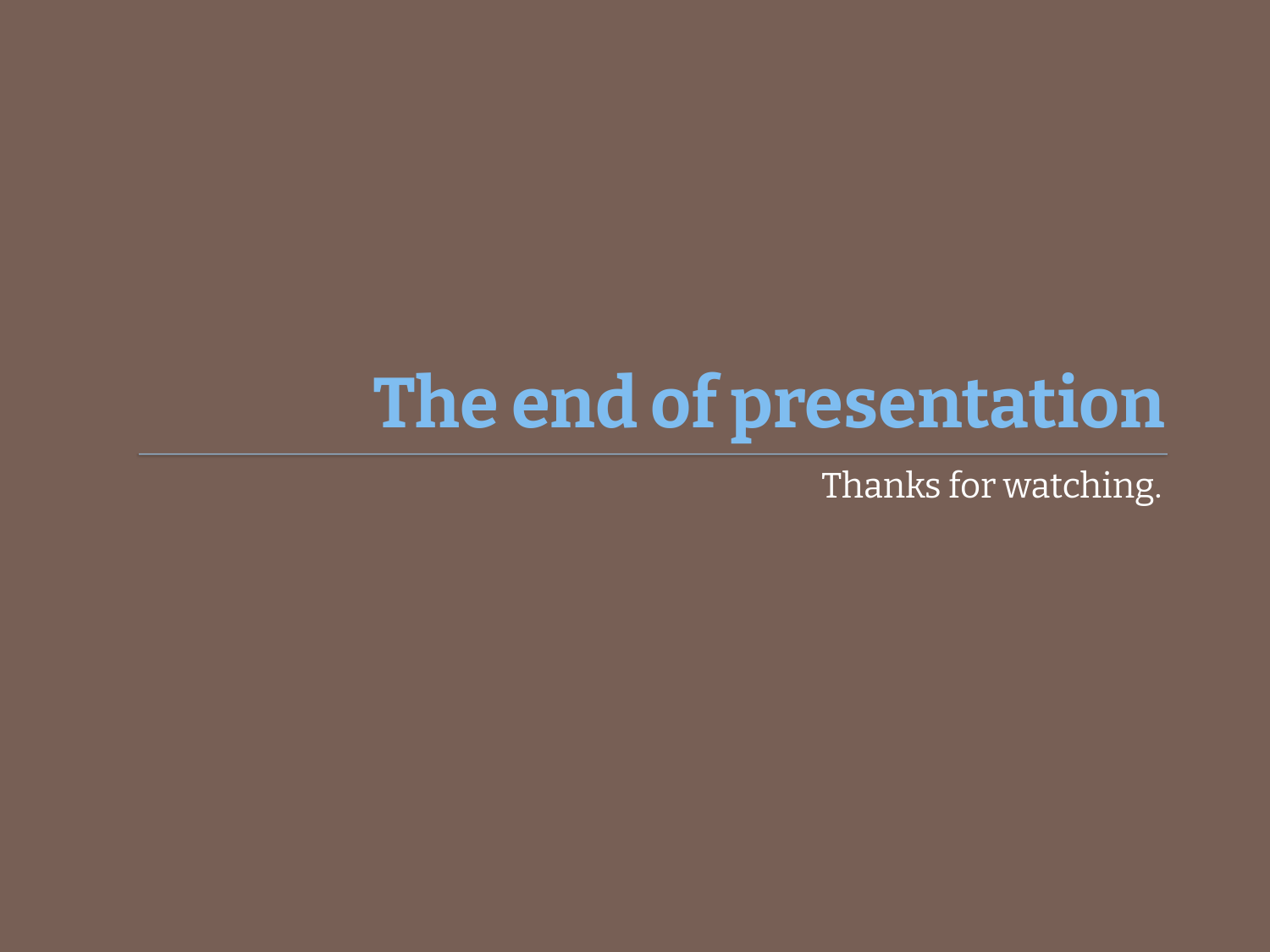

# The end of presentation
Thanks for watching.